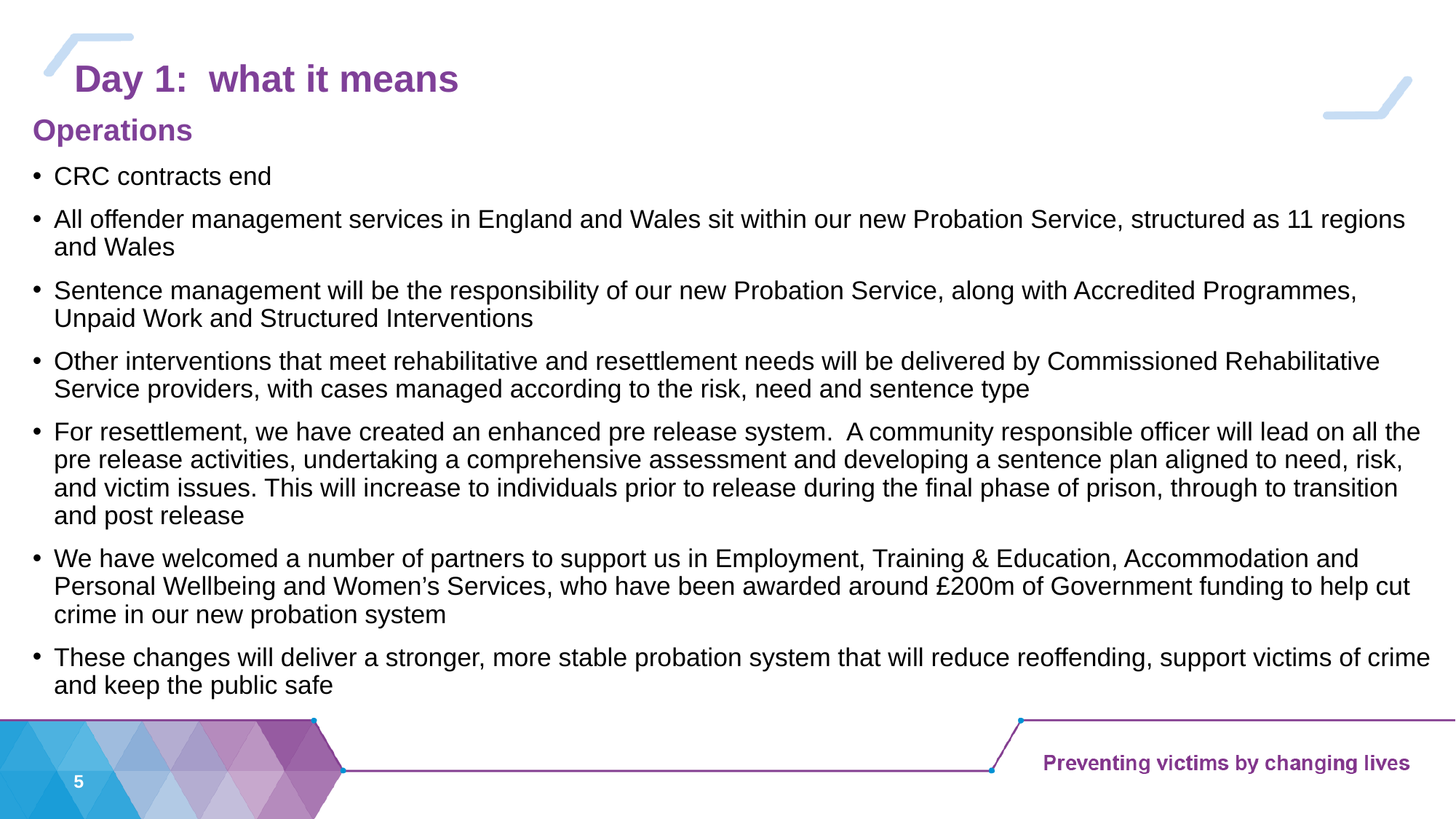

# Day 1:  what it means
Operations
CRC contracts end
All offender management services in England and Wales sit within our new Probation Service, structured as 11 regions and Wales
Sentence management will be the responsibility of our new Probation Service, along with Accredited Programmes, Unpaid Work and Structured Interventions
Other interventions that meet rehabilitative and resettlement needs will be delivered by Commissioned Rehabilitative Service providers, with cases managed according to the risk, need and sentence type
For resettlement, we have created an enhanced pre release system.  A community responsible officer will lead on all the pre release activities, undertaking a comprehensive assessment and developing a sentence plan aligned to need, risk, and victim issues. This will increase to individuals prior to release during the final phase of prison, through to transition and post release
We have welcomed a number of partners to support us in Employment, Training & Education, Accommodation and Personal Wellbeing and Women’s Services, who have been awarded around £200m of Government funding to help cut crime in our new probation system
These changes will deliver a stronger, more stable probation system that will reduce reoffending, support victims of crime and keep the public safe

5